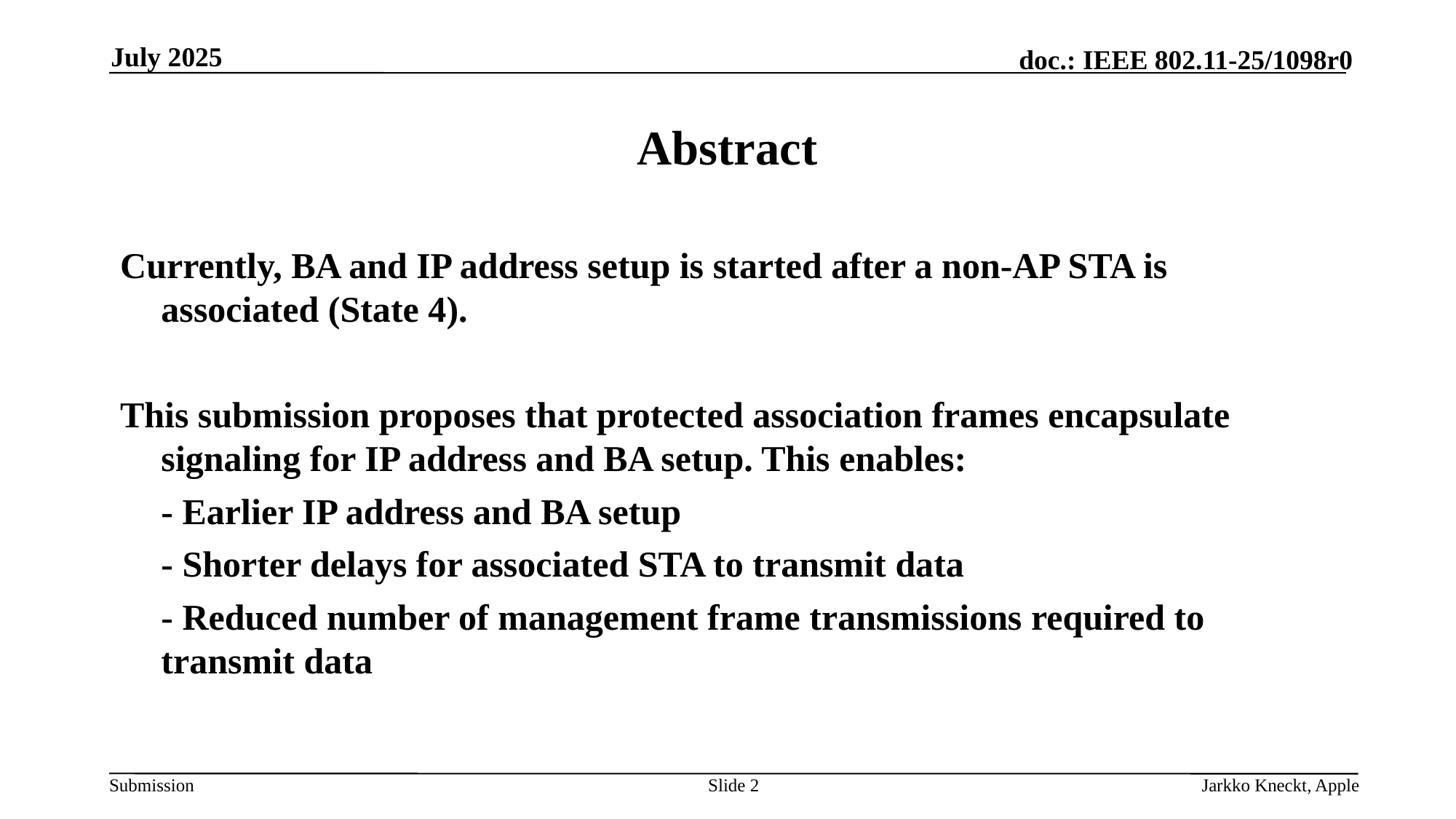

July 2025
# Abstract
Currently, BA and IP address setup is started after a non-AP STA is associated (State 4).

This submission proposes that protected association frames encapsulate signaling for IP address and BA setup. This enables:
	- Earlier IP address and BA setup
	- Shorter delays for associated STA to transmit data
	- Reduced number of management frame transmissions required to transmit data
Slide 2
Jarkko Kneckt, Apple